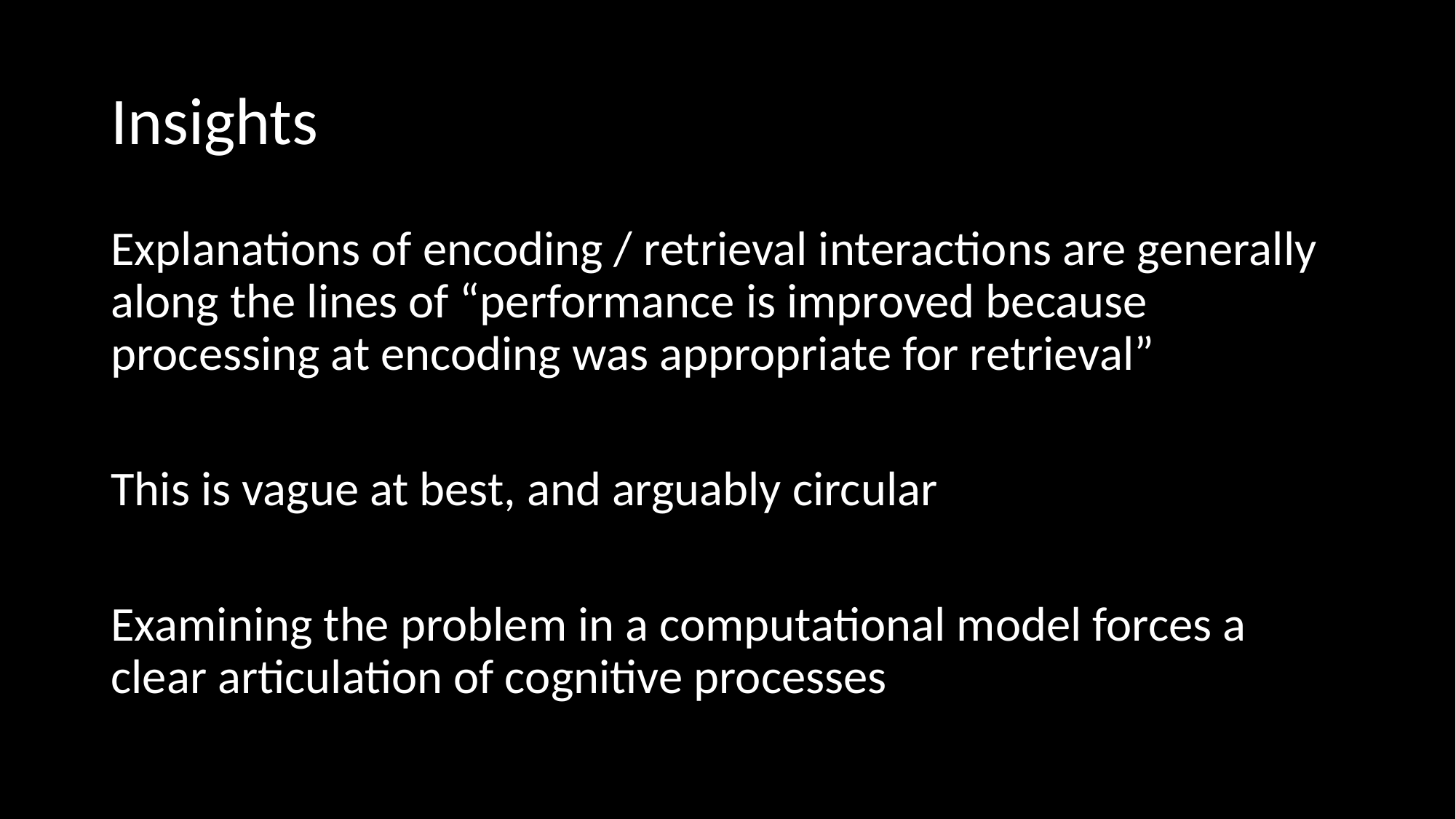

# Insights
Explanations of encoding / retrieval interactions are generally along the lines of “performance is improved because processing at encoding was appropriate for retrieval”

This is vague at best, and arguably circular

Examining the problem in a computational model forces a clear articulation of cognitive processes